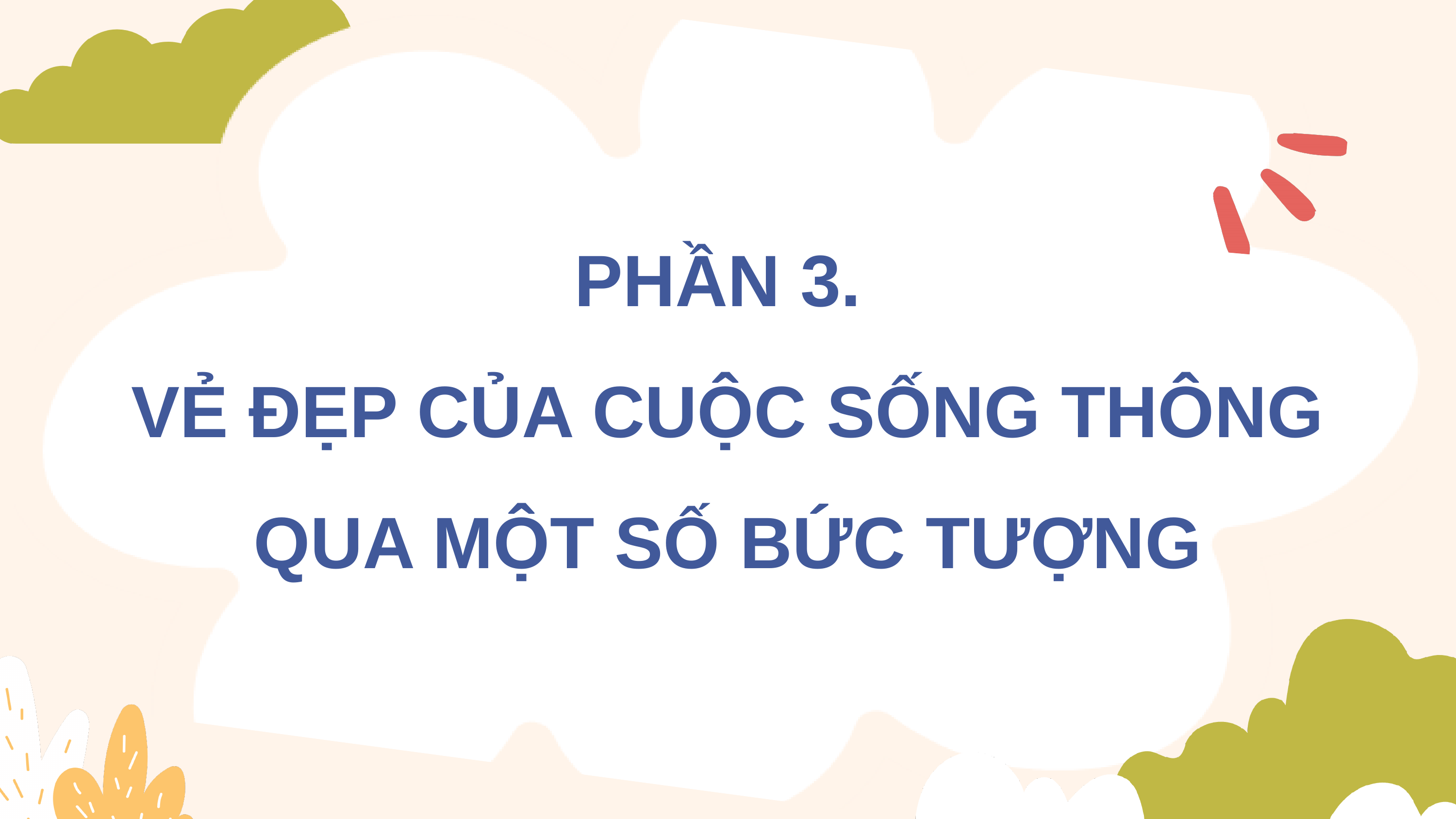

PHẦN 3.
VẺ ĐẸP CỦA CUỘC SỐNG THÔNG QUA MỘT SỐ BỨC TƯỢNG